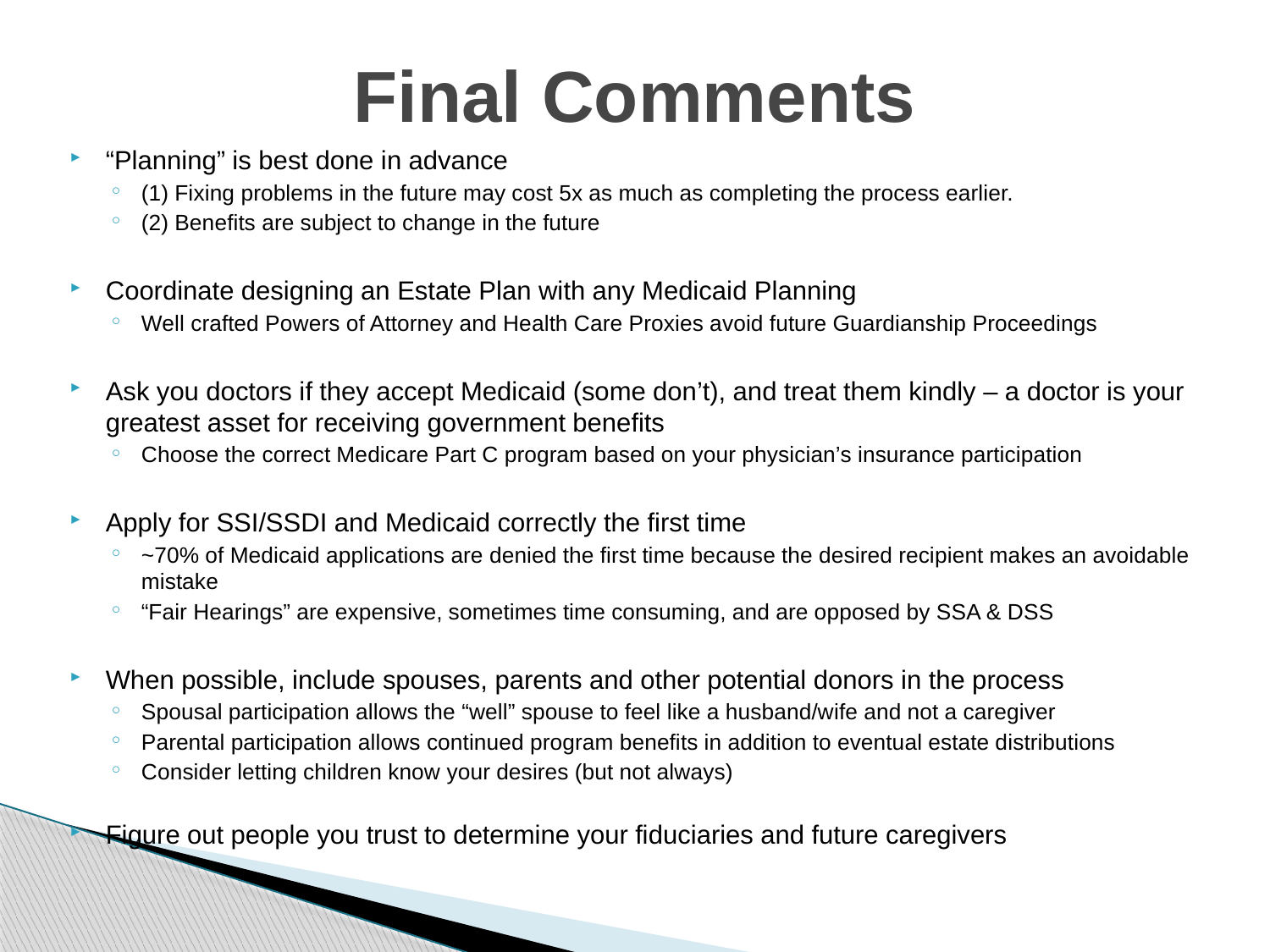

# Final Comments
“Planning” is best done in advance
(1) Fixing problems in the future may cost 5x as much as completing the process earlier.
(2) Benefits are subject to change in the future

Coordinate designing an Estate Plan with any Medicaid Planning
Well crafted Powers of Attorney and Health Care Proxies avoid future Guardianship Proceedings

Ask you doctors if they accept Medicaid (some don’t), and treat them kindly – a doctor is your greatest asset for receiving government benefits
Choose the correct Medicare Part C program based on your physician’s insurance participation

Apply for SSI/SSDI and Medicaid correctly the first time
~70% of Medicaid applications are denied the first time because the desired recipient makes an avoidable mistake
“Fair Hearings” are expensive, sometimes time consuming, and are opposed by SSA & DSS

When possible, include spouses, parents and other potential donors in the process
Spousal participation allows the “well” spouse to feel like a husband/wife and not a caregiver
Parental participation allows continued program benefits in addition to eventual estate distributions
Consider letting children know your desires (but not always)

Figure out people you trust to determine your fiduciaries and future caregivers